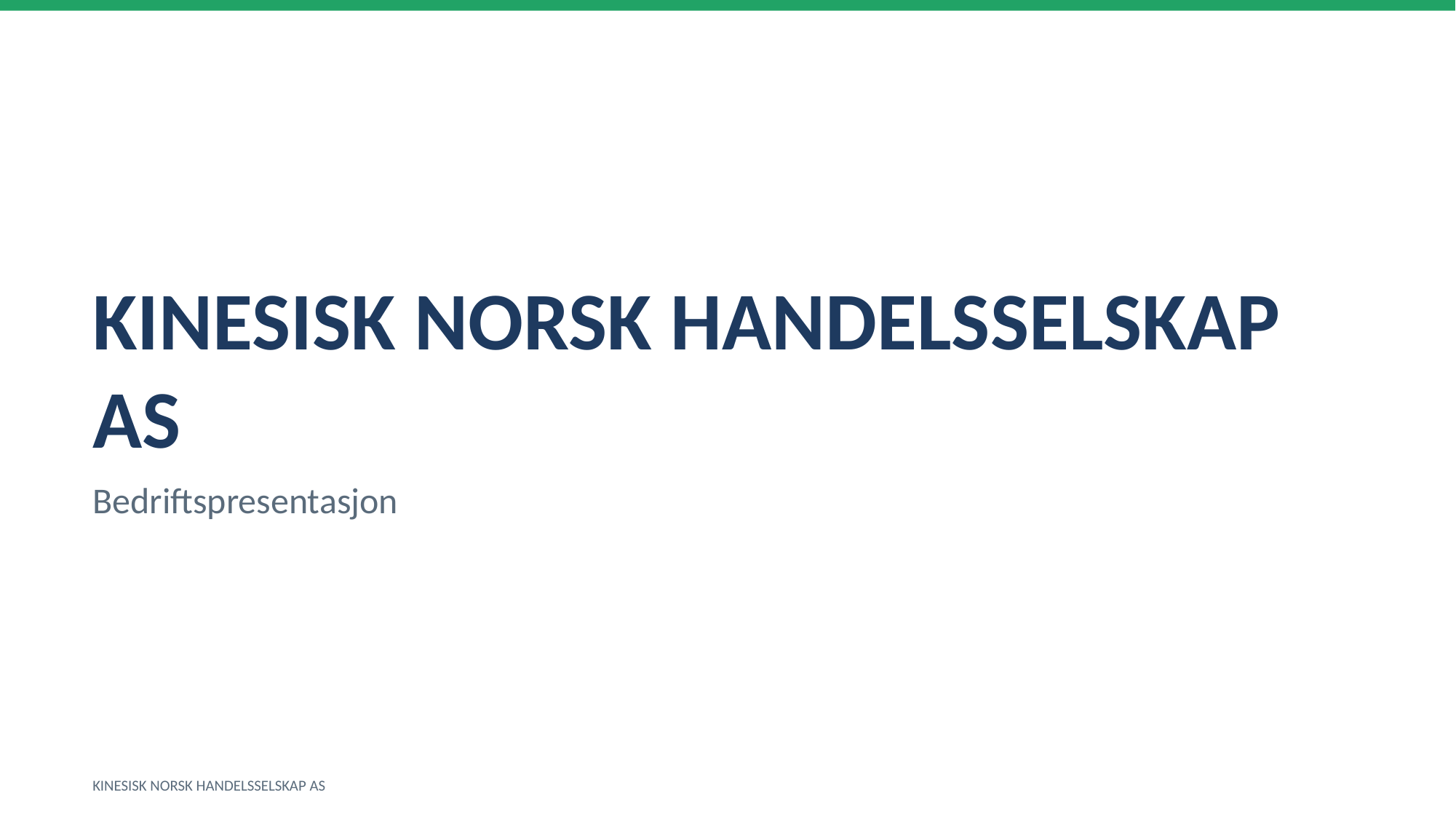

KINESISK NORSK HANDELSSELSKAP AS
Bedriftspresentasjon
KINESISK NORSK HANDELSSELSKAP AS